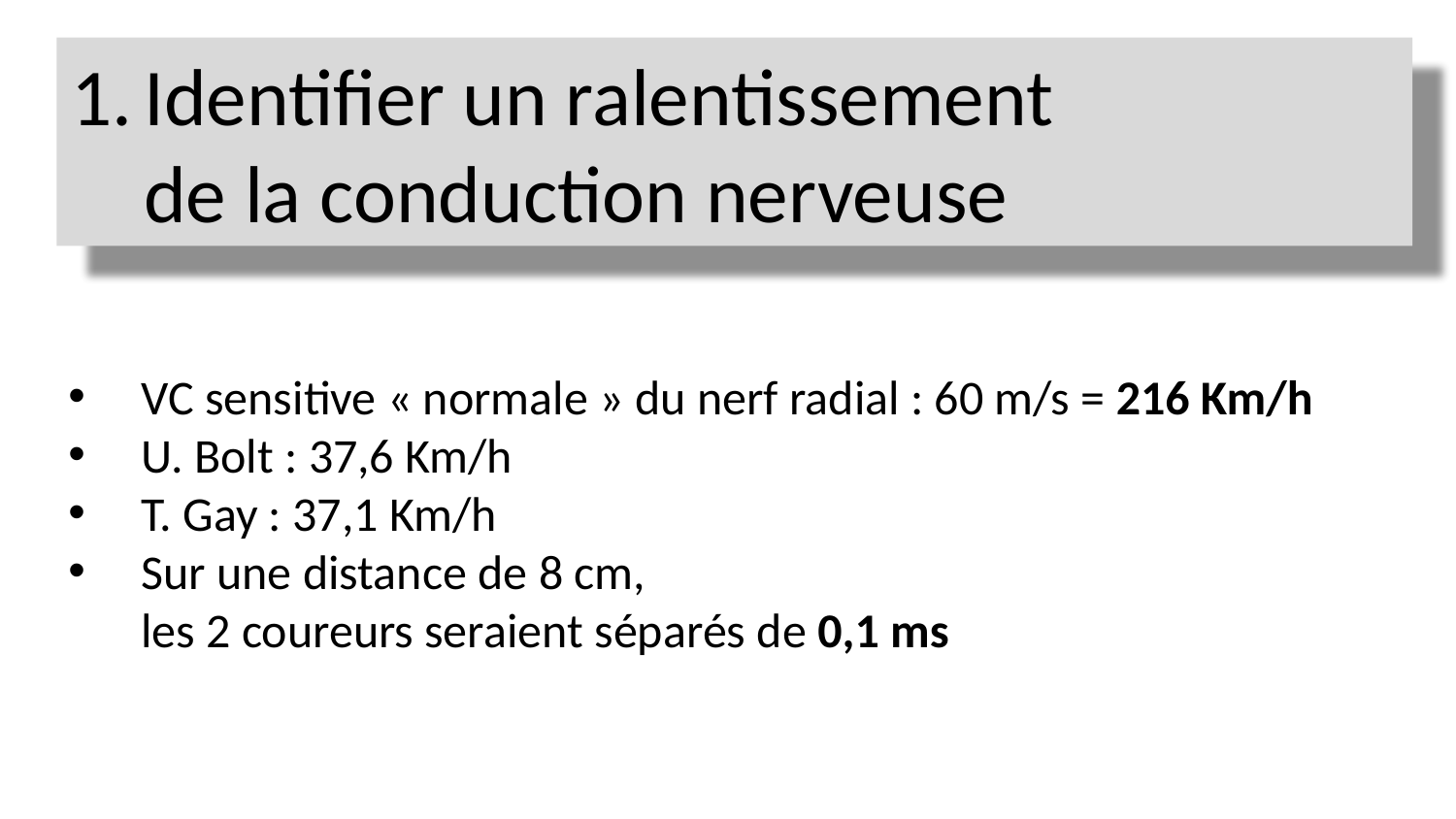

Identifier un ralentissement
	de la conduction nerveuse
VC sensitive « normale » du nerf radial : 60 m/s = 216 Km/h
U. Bolt : 37,6 Km/h
T. Gay : 37,1 Km/h
Sur une distance de 8 cm,
les 2 coureurs seraient séparés de 0,1 ms